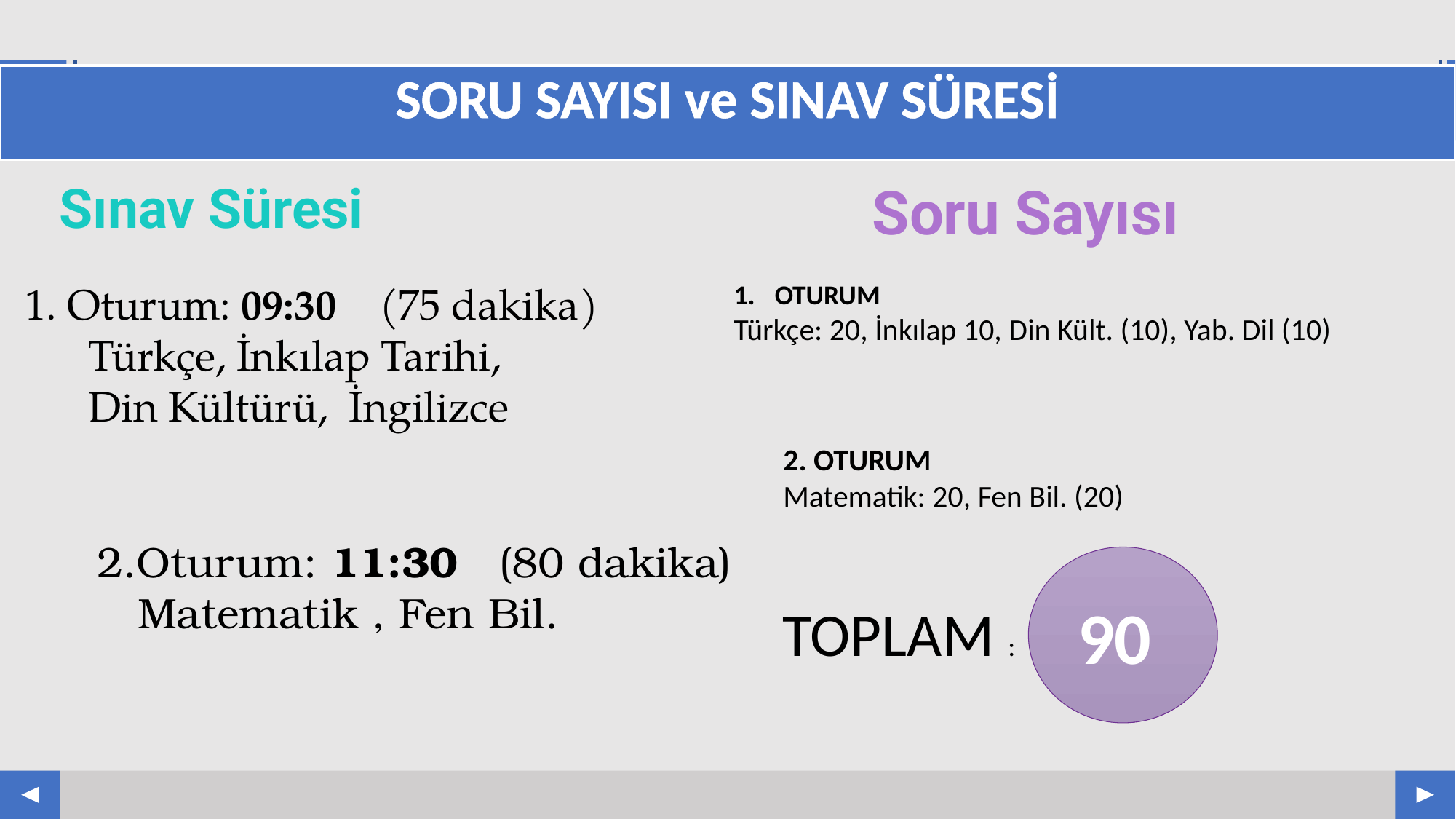

# SORU SAYISI ve SINAV SÜRESİ
Sınav Süresi
Soru Sayısı
1. Oturum: 09:30    (75 dakika)
      Türkçe, İnkılap Tarihi,
      Din Kültürü,  İngilizce
OTURUM
Türkçe: 20, İnkılap 10, Din Kült. (10), Yab. Dil (10)
2. OTURUM
Matematik: 20, Fen Bil. (20)
2.Oturum: 11:30   (80 dakika)
   Matematik , Fen Bil.
90
TOPLAM :